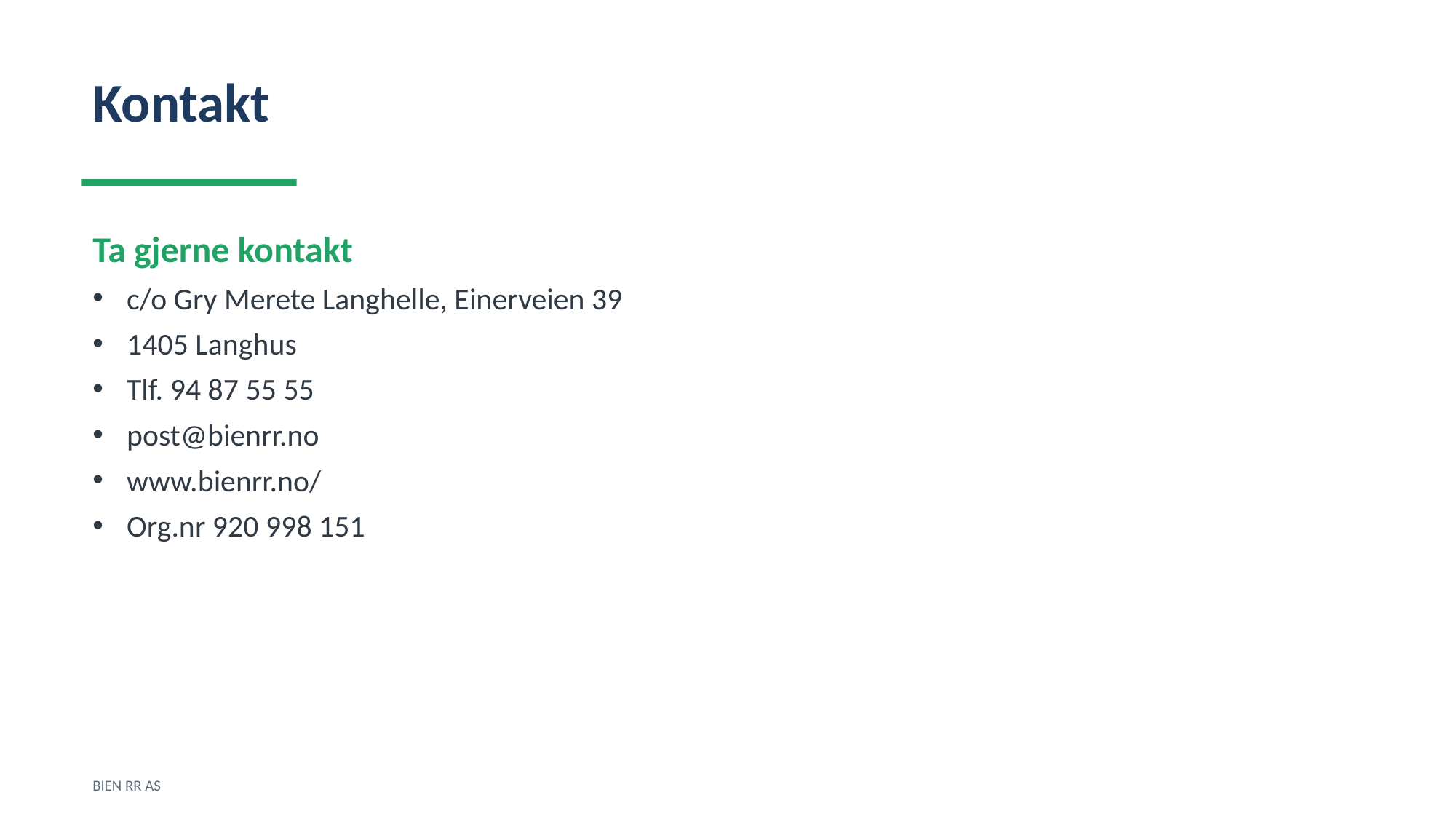

Kontakt

Ta gjerne kontakt
c/o Gry Merete Langhelle, Einerveien 39
1405 Langhus
Tlf. 94 87 55 55
post@bienrr.no
www.bienrr.no/
Org.nr 920 998 151
BIEN RR AS